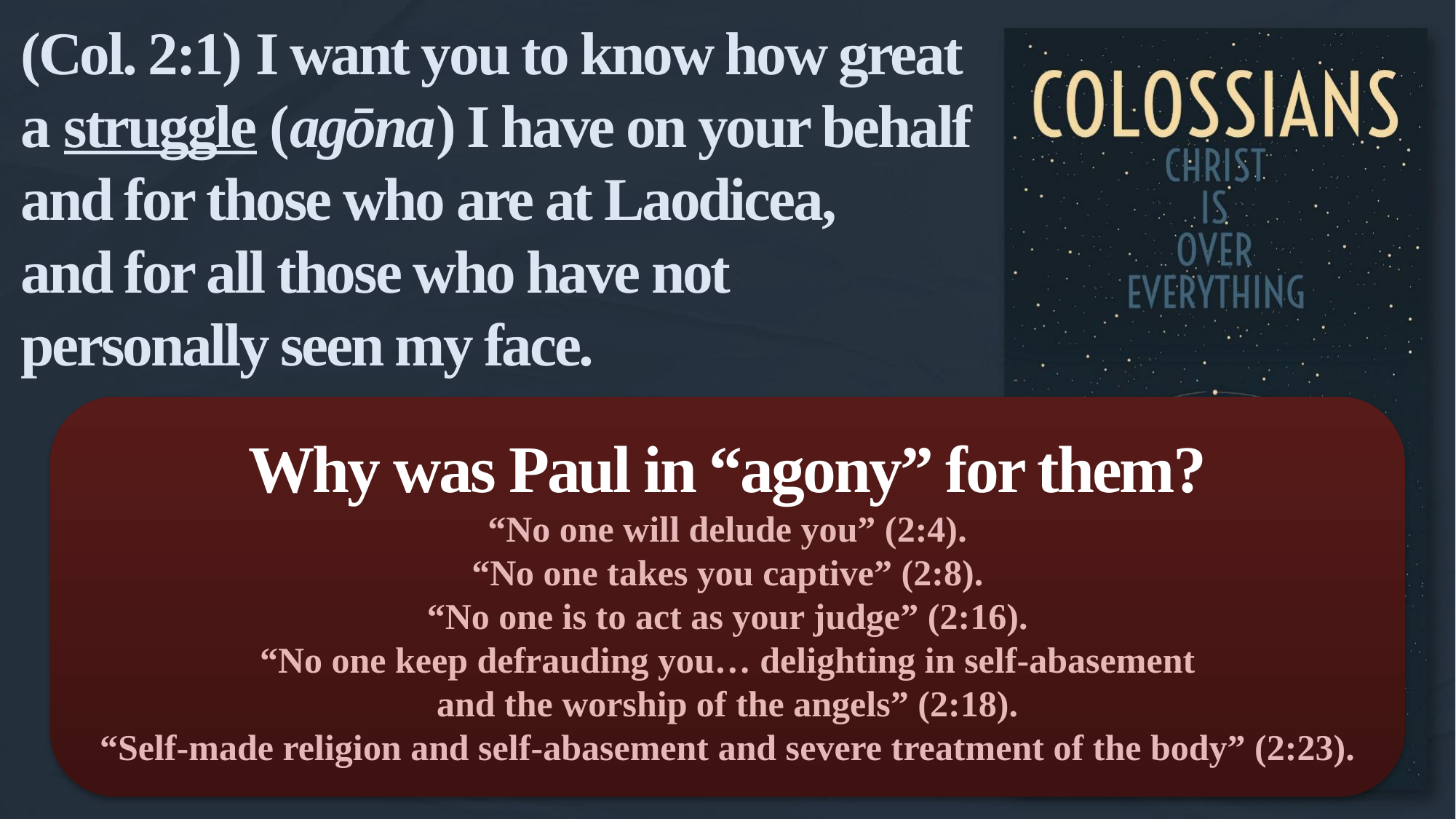

(Col. 2:1) I want you to know how great a struggle (agōna) I have on your behalf and for those who are at Laodicea,
and for all those who have not personally seen my face.
Why was Paul in “agony” for them?
“No one will delude you” (2:4).
“No one takes you captive” (2:8).
“No one is to act as your judge” (2:16).
“No one keep defrauding you… delighting in self-abasement
and the worship of the angels” (2:18).
“Self-made religion and self-abasement and severe treatment of the body” (2:23).